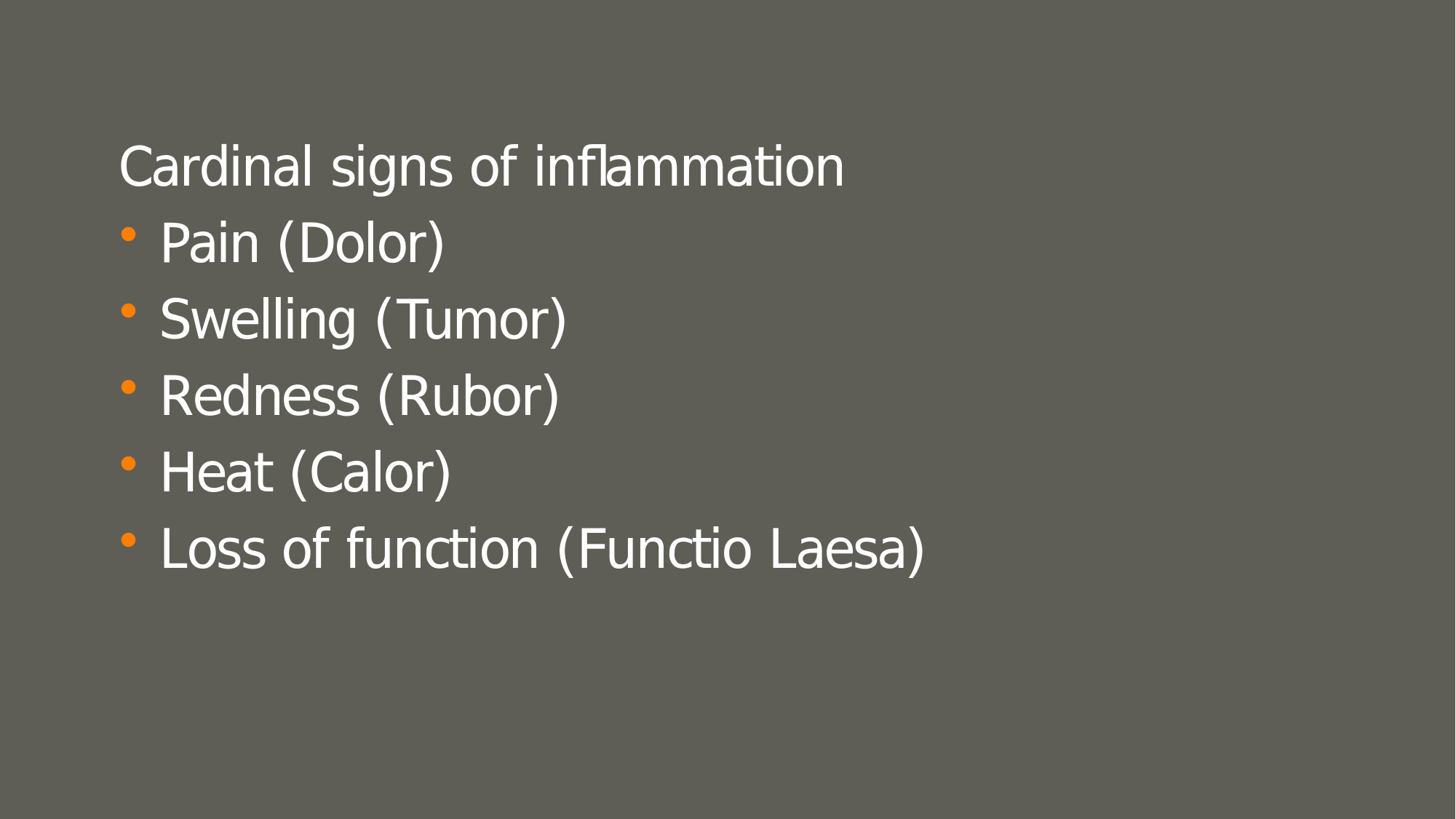

Cardinal signs of inflammation
Pain (Dolor)
Swelling (Tumor)
Redness (Rubor)
Heat (Calor)
Loss of function (Functio Laesa)